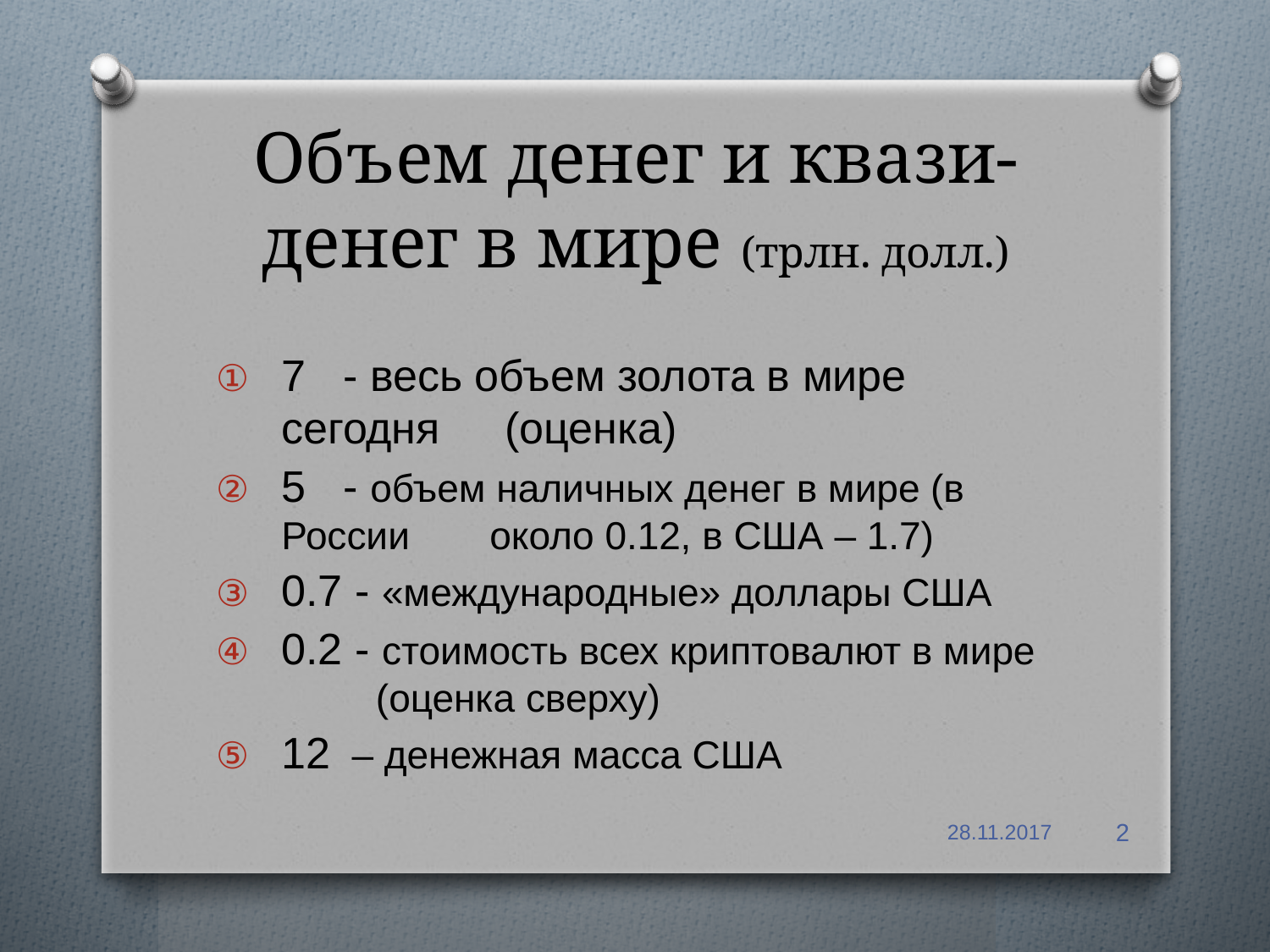

# Объем денег и квази-денег в мире (трлн. долл.)

7	- весь объем золота в мире сегодня 	   (оценка)
5	- объем наличных денег в мире (в России 	  около 0.12, в США – 1.7)
0.7 - «международные» доллары США
0.2 - стоимость всех криптовалют в мире 	   (оценка сверху)
12  – денежная масса США
28.11.2017
2